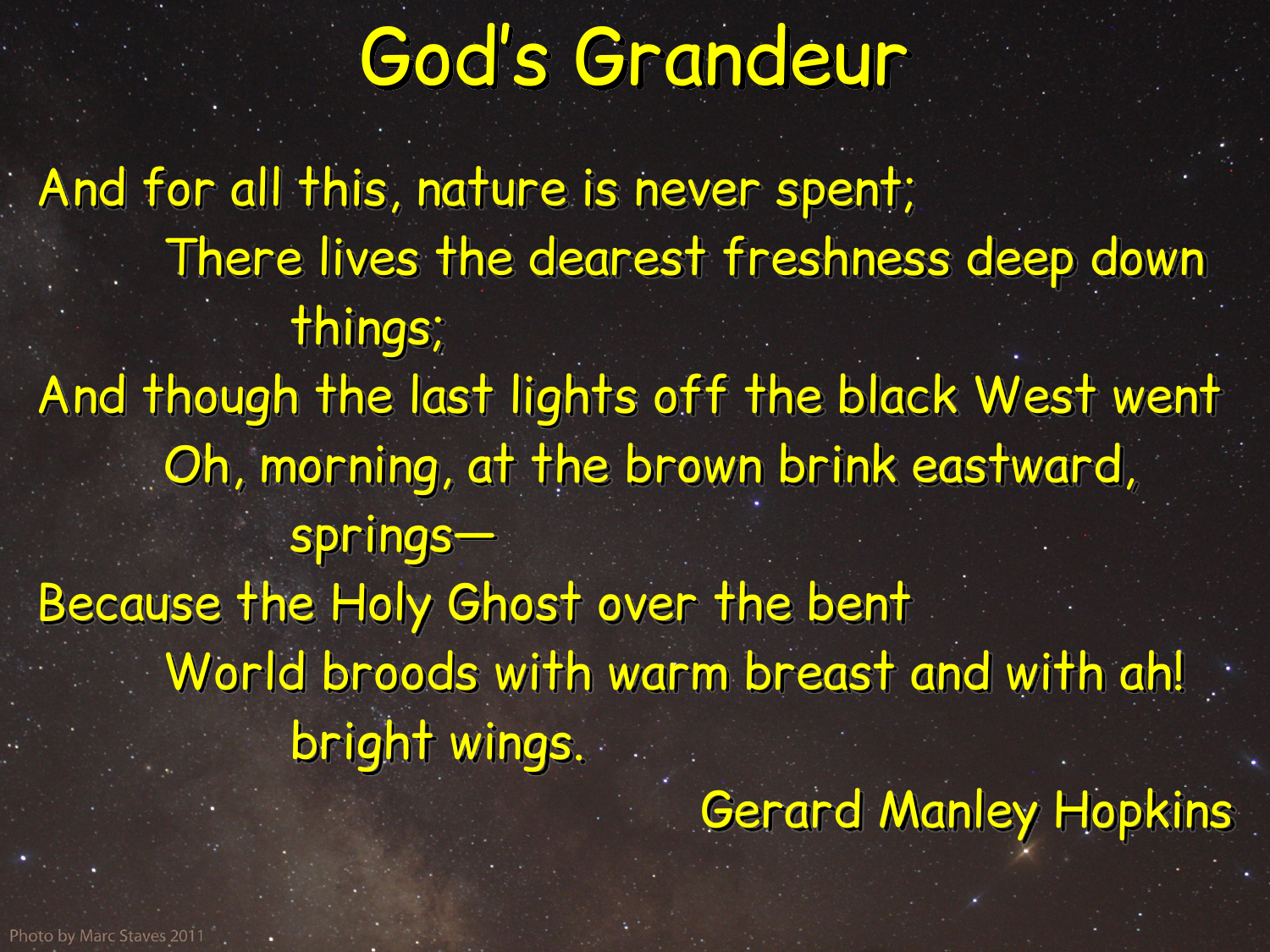

God’s Grandeur
And for all this, nature is never spent;
	There lives the dearest freshness deep down
		things;
And though the last lights off the black West went
	Oh, morning, at the brown brink eastward,
		springs—
Because the Holy Ghost over the bent
	World broods with warm breast and with ah!
		bright wings.
Gerard Manley Hopkins